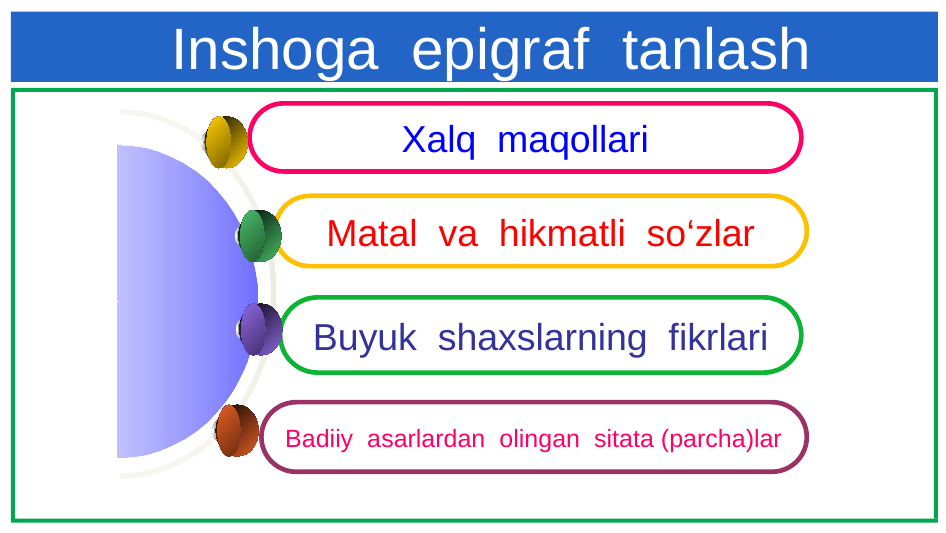

# Inshoga  epigraf  tanlash

Xalq  maqollari

Matal  va  hikmatli  so‘zlar

Buyuk  shaxslarning  fikrlari

Badiiy  asarlardan  olingan  sitata (parcha)lar